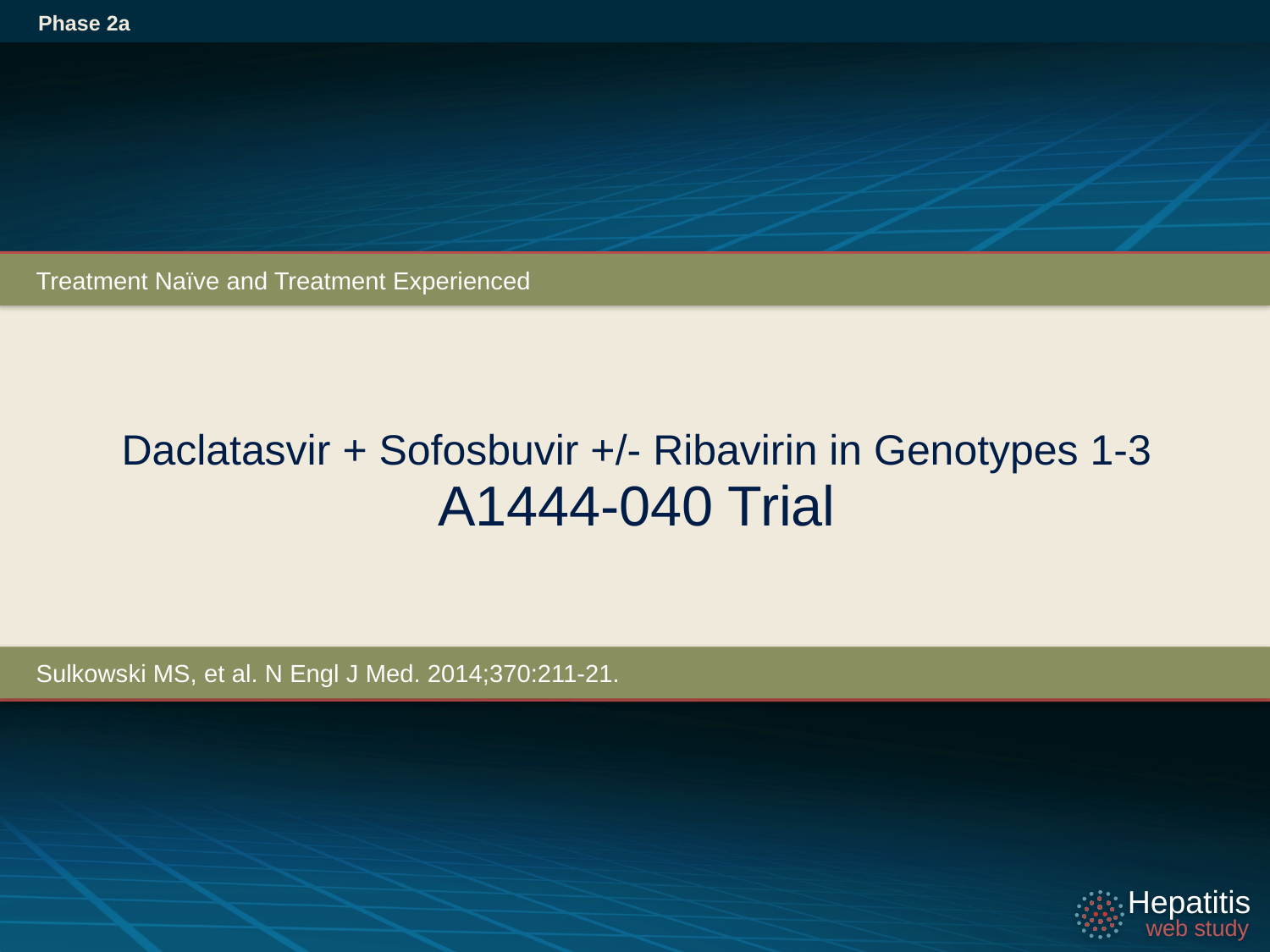

Phase 2a
Treatment Naïve and Treatment Experienced
# Daclatasvir + Sofosbuvir +/- Ribavirin in Genotypes 1-3 A1444-040 Trial
Sulkowski MS, et al. N Engl J Med. 2014;370:211-21.